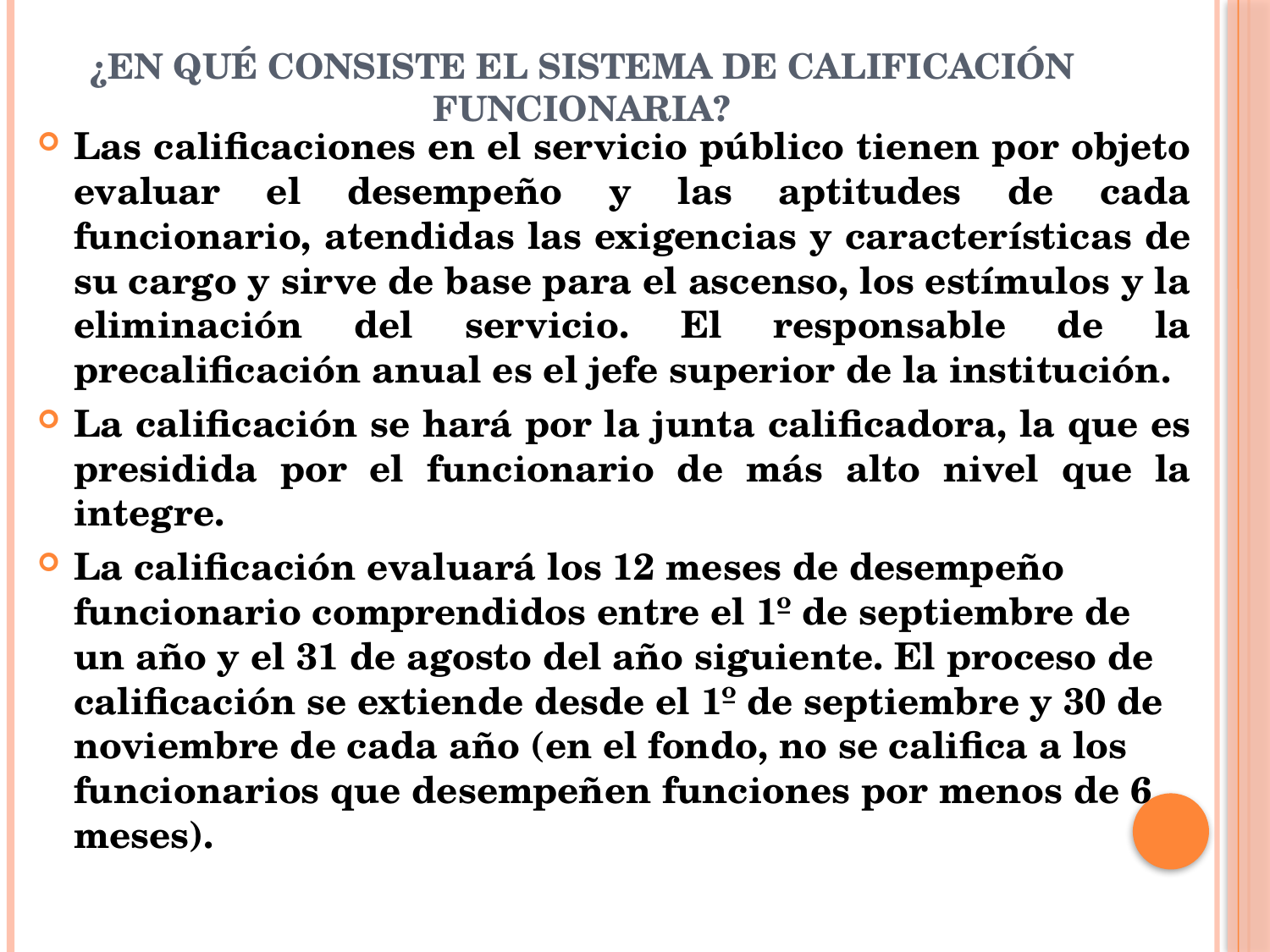

# ¿En qué consiste el sistema de calificación funcionaria?
Las calificaciones en el servicio público tienen por objeto evaluar el desempeño y las aptitudes de cada funcionario, atendidas las exigencias y características de su cargo y sirve de base para el ascenso, los estímulos y la eliminación del servicio. El responsable de la precalificación anual es el jefe superior de la institución.
La calificación se hará por la junta calificadora, la que es presidida por el funcionario de más alto nivel que la integre.
La calificación evaluará los 12 meses de desempeño funcionario comprendidos entre el 1º de septiembre de un año y el 31 de agosto del año siguiente. El proceso de calificación se extiende desde el 1º de septiembre y 30 de noviembre de cada año (en el fondo, no se califica a los funcionarios que desempeñen funciones por menos de 6 meses).